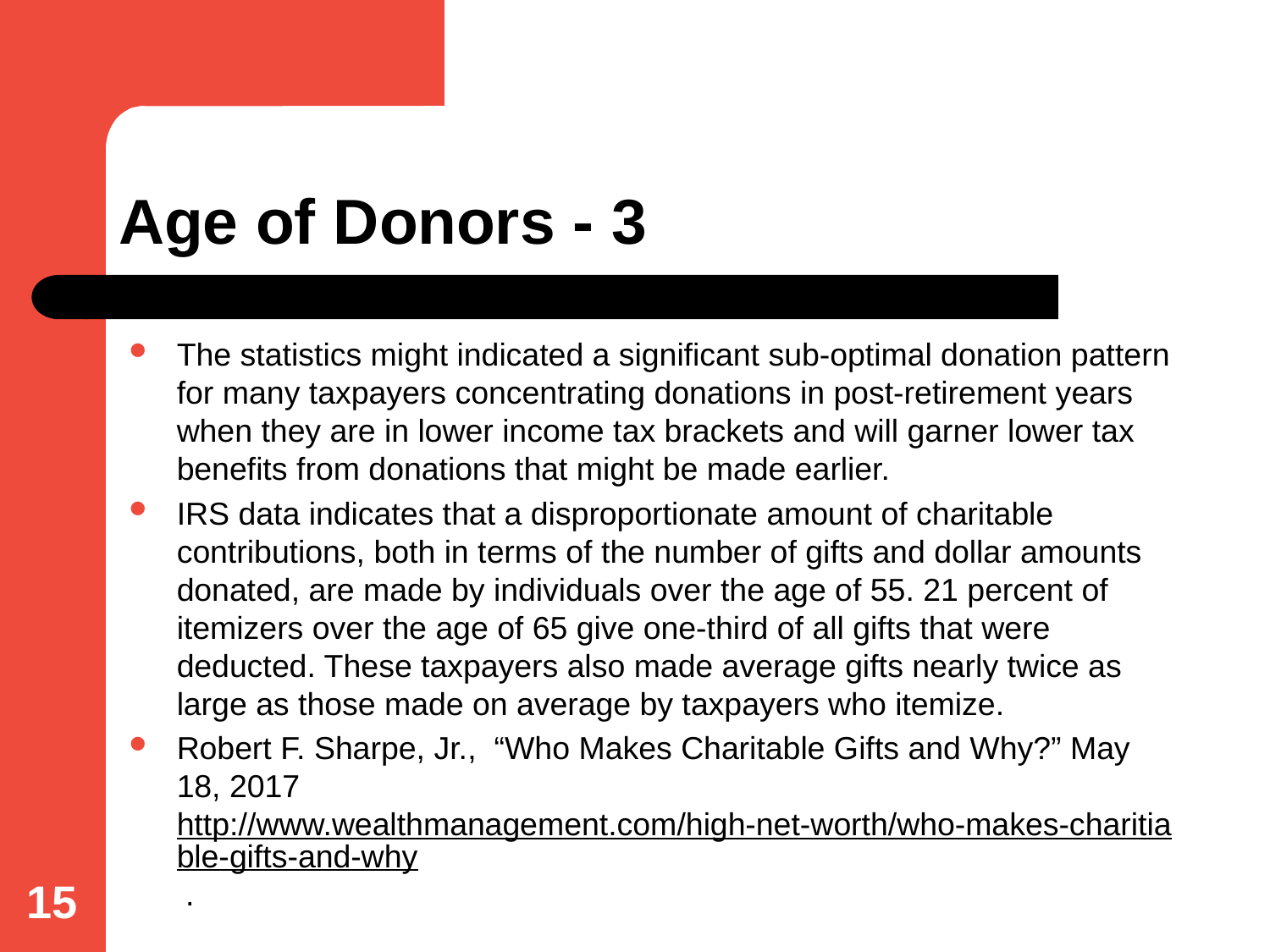

# Age of Donors - 3
The statistics might indicated a significant sub-optimal donation pattern for many taxpayers concentrating donations in post-retirement years when they are in lower income tax brackets and will garner lower tax benefits from donations that might be made earlier.
IRS data indicates that a disproportionate amount of charitable contributions, both in terms of the number of gifts and dollar amounts donated, are made by individuals over the age of 55. 21 percent of itemizers over the age of 65 give one-third of all gifts that were deducted. These taxpayers also made average gifts nearly twice as large as those made on average by taxpayers who itemize.
Robert F. Sharpe, Jr.,  “Who Makes Charitable Gifts and Why?” May 18, 2017 http://www.wealthmanagement.com/high-net-worth/who-makes-charitiable-gifts-and-why .

15